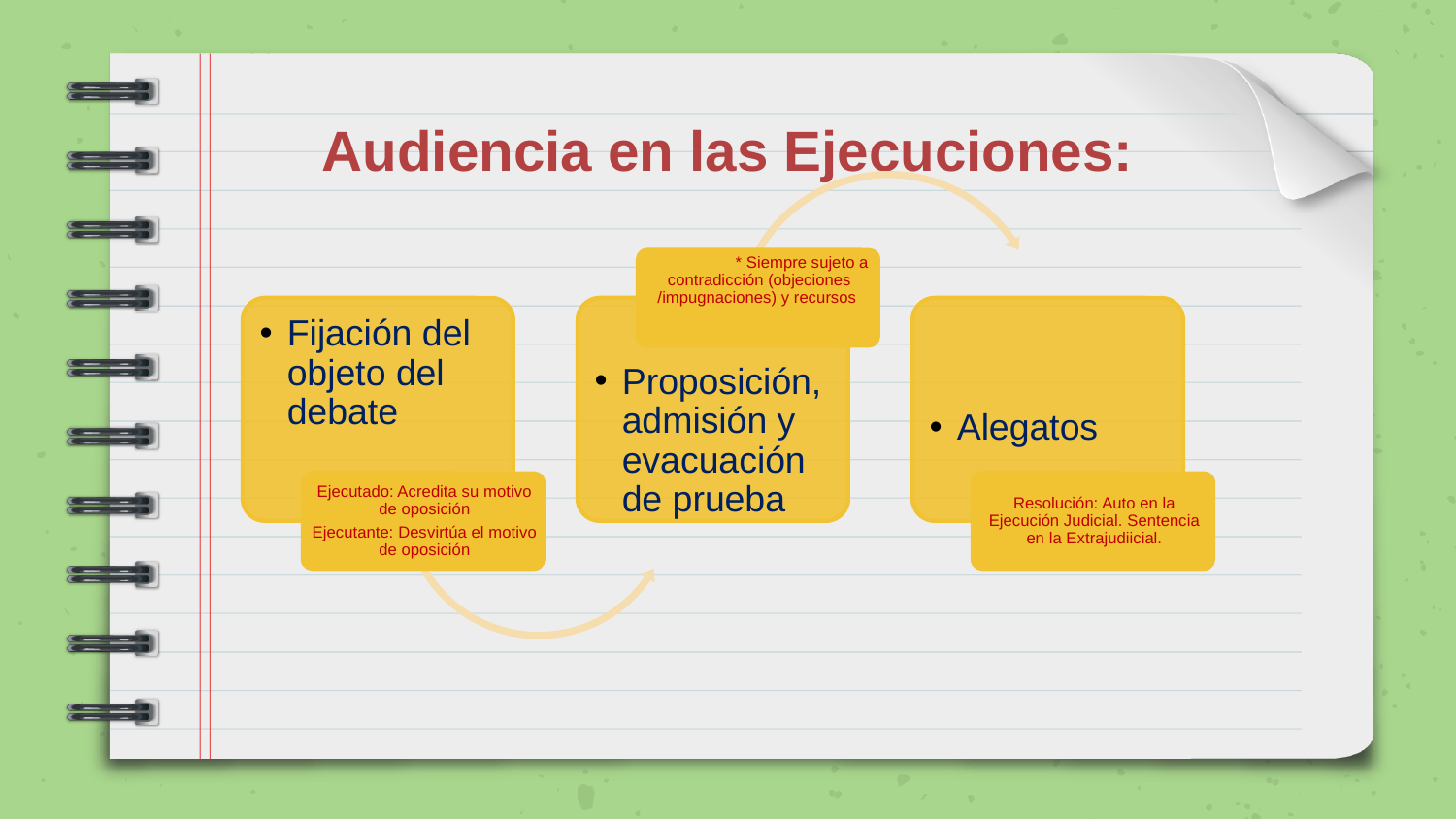

Fijación del objeto del debate
Ejecutado: Acredita su motivo de oposición
Ejecutante: Desvirtúa el motivo de oposición
Proposición, admisión y evacuación de prueba
Proposición* Siempre sujeto a contradicción (objeciones /impugnaciones) y recursos, admisión y evacuación de prueba

Alegatos
Resolución: Auto en la Ejecución Judicial. Sentencia en la Extrajudiicial.
# Audiencia en las Ejecuciones: